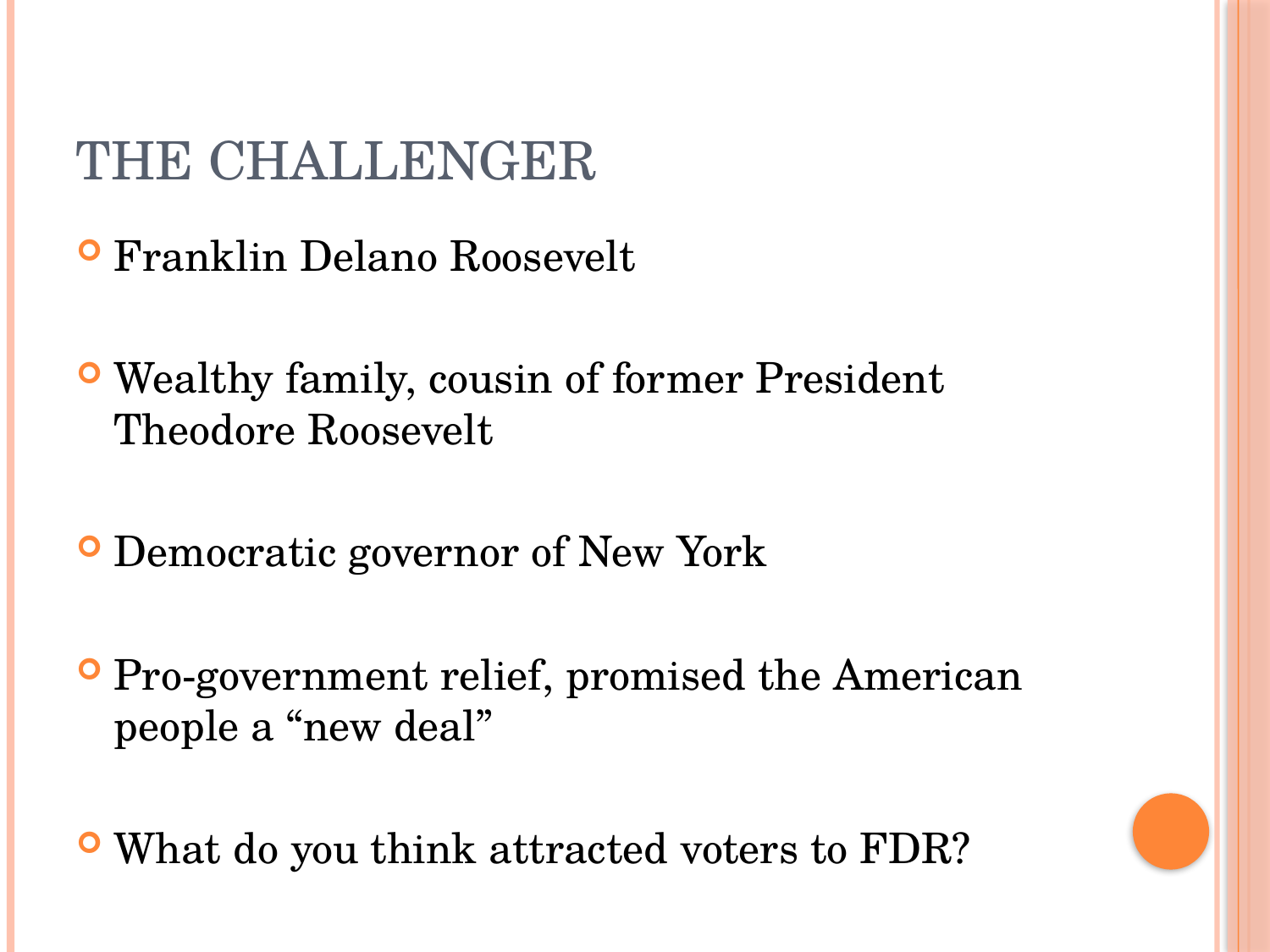

# The challenger
Franklin Delano Roosevelt

Wealthy family, cousin of former President Theodore Roosevelt

Democratic governor of New York

Pro-government relief, promised the American people a “new deal”

What do you think attracted voters to FDR?